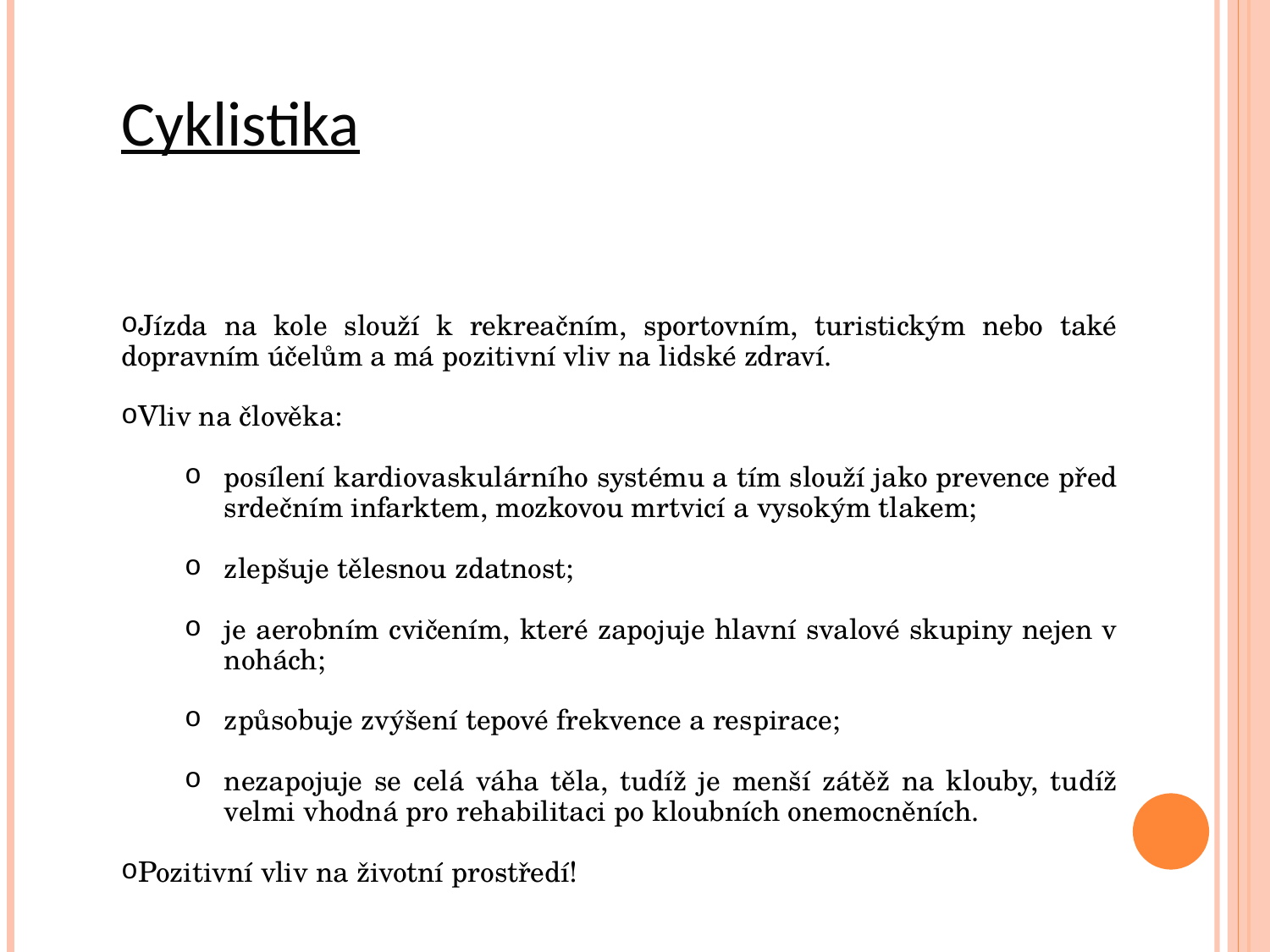

Cyklistika

Jízda na kole slouží k rekreačním, sportovním, turistickým nebo také dopravním účelům a má pozitivní vliv na lidské zdraví.

Vliv na člověka:

posílení kardiovaskulárního systému a tím slouží jako prevence před srdečním infarktem, mozkovou mrtvicí a vysokým tlakem;

zlepšuje tělesnou zdatnost;

je aerobním cvičením, které zapojuje hlavní svalové skupiny nejen v nohách;

způsobuje zvýšení tepové frekvence a respirace;

nezapojuje se celá váha těla, tudíž je menší zátěž na klouby, tudíž velmi vhodná pro rehabilitaci po kloubních onemocněních.

Pozitivní vliv na životní prostředí!